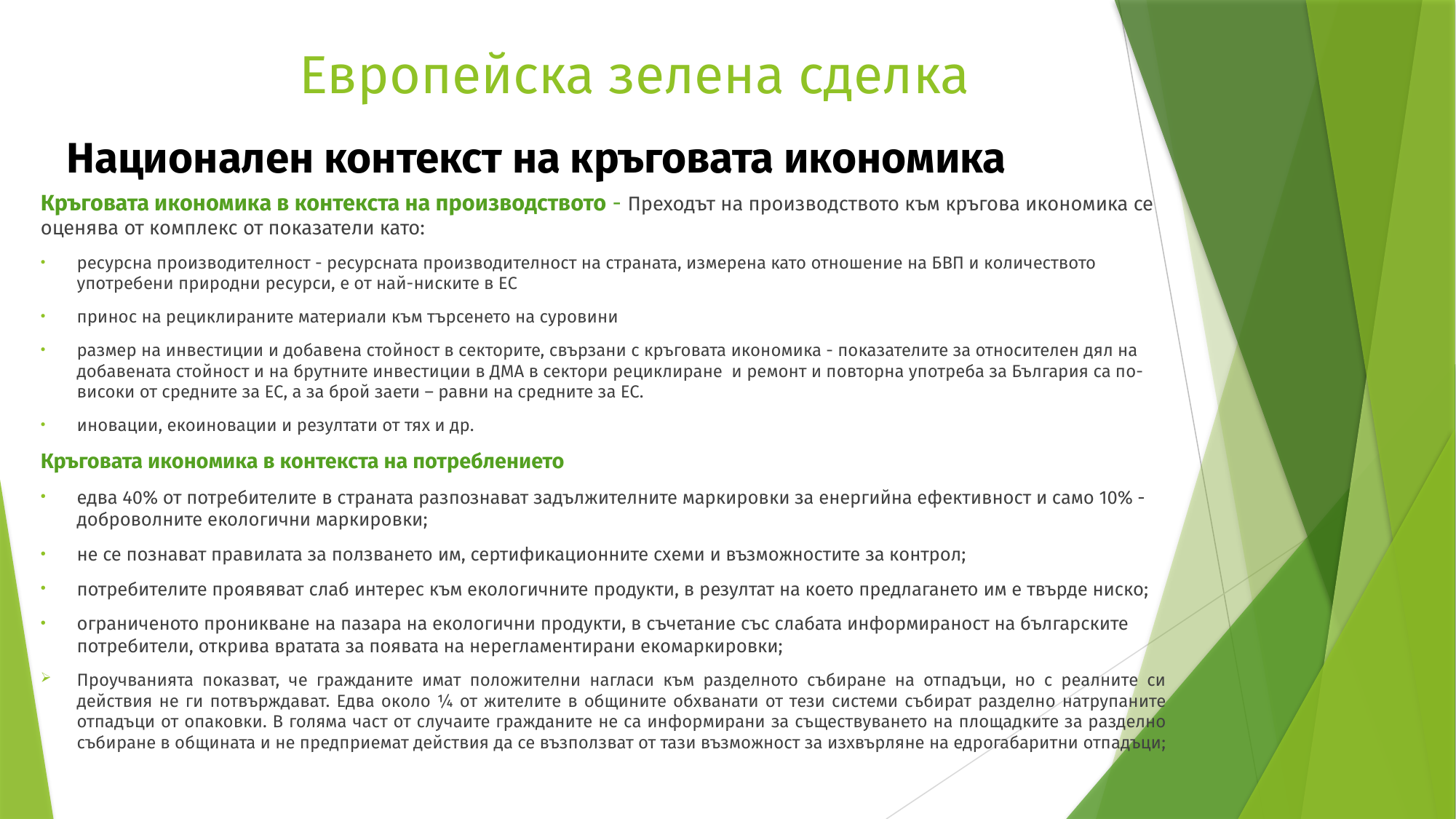

Европейска зелена сделка
Национален контекст на кръговата икономика
Кръговата икономика в контекста на производството - Преходът на производството към кръгова икономика се оценява от комплекс от показатели като:
ресурсна производителност - ресурсната производителност на страната, измерена като отношение на БВП и количеството употребени природни ресурси, е от най-ниските в ЕС
принос на рециклираните материали към търсенето на суровини
размер на инвестиции и добавена стойност в секторите, свързани с кръговата икономика - показателите за относителен дял на добавената стойност и на брутните инвестиции в ДМА в сектори рециклиране  и ремонт и повторна употреба за България са по-високи от средните за ЕС, а за брой заети – равни на средните за ЕС.
иновации, екоиновации и резултати от тях и др.
Кръговата икономика в контекста на потреблението
едва 40% от потребителите в страната разпознават задължителните маркировки за енергийна ефективност и само 10% - доброволните екологични маркировки;
не се познават правилата за ползването им, сертификационните схеми и възможностите за контрол;
потребителите проявяват слаб интерес към екологичните продукти, в резултат на което предлагането им е твърде ниско;
ограниченото проникване на пазара на екологични продукти, в съчетание със слабата информираност на българските потребители, открива вратата за появата на нерегламентирани екомаркировки;
Проучванията показват, че гражданите имат положителни нагласи към разделното събиране на отпадъци, но с реалните си действия не ги потвърждават. Едва около ¼ от жителите в общините обхванати от тези системи събират разделно натрупаните отпадъци от опаковки. В голяма част от случаите гражданите не са информирани за съществуването на площадките за разделно събиране в общината и не предприемат действия да се възползват от тази възможност за изхвърляне на едрогабаритни отпадъци;